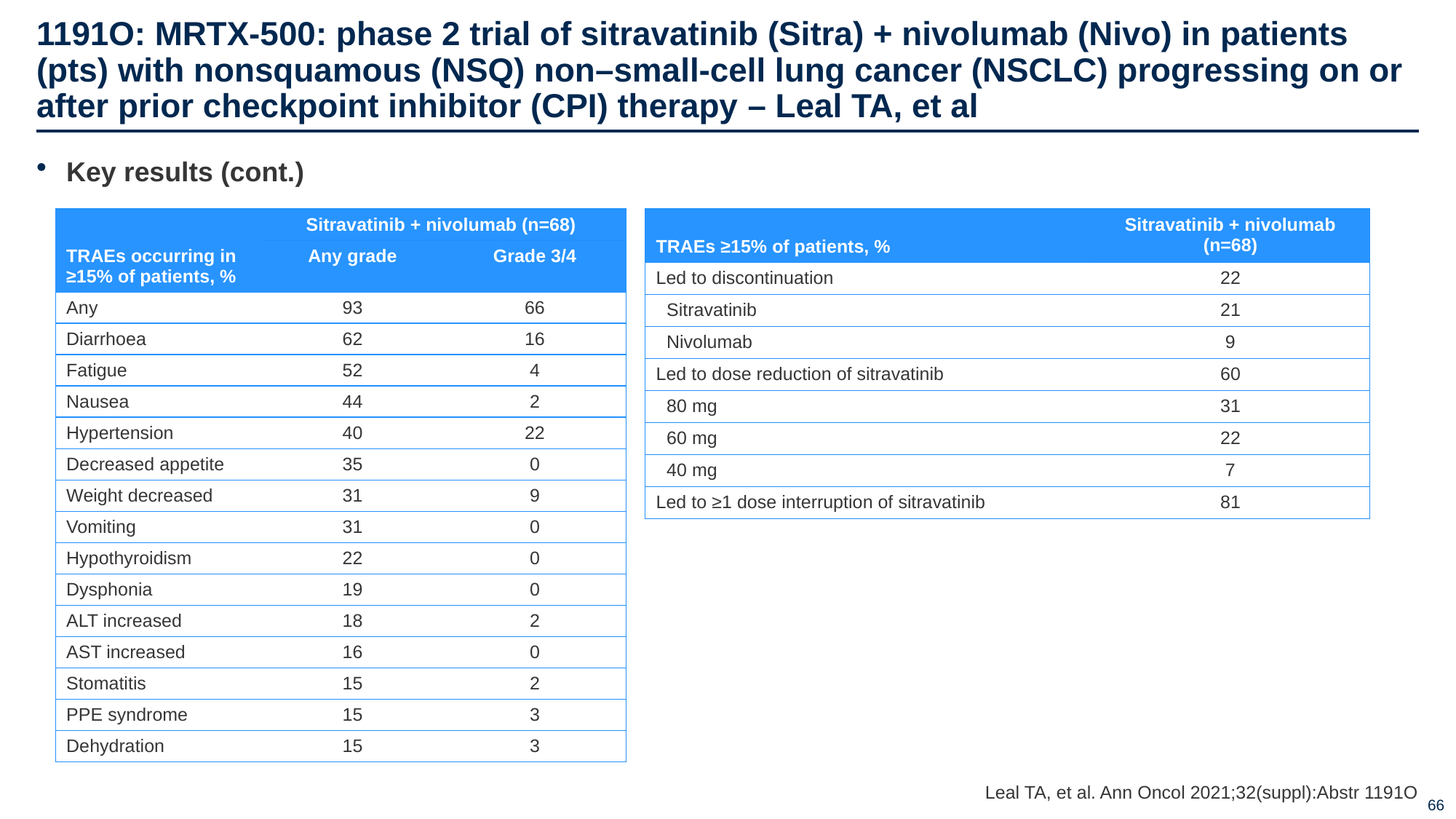

# 1191O: MRTX-500: phase 2 trial of sitravatinib (Sitra) + nivolumab (Nivo) in patients (pts) with nonsquamous (NSQ) non–small-cell lung cancer (NSCLC) progressing on or after prior checkpoint inhibitor (CPI) therapy – Leal TA, et al
Key results (cont.)
| TRAEs occurring in ≥15% of patients, % | Sitravatinib + nivolumab (n=68) |  |
| --- | --- | --- |
|  | Any grade | Grade 3/4 |
| Any | 93 | 66 |
| Diarrhoea | 62 | 16 |
| Fatigue | 52 | 4 |
| Nausea | 44 | 2 |
| Hypertension | 40 | 22 |
| Decreased appetite | 35 | 0 |
| Weight decreased | 31 | 9 |
| Vomiting | 31 | 0 |
| Hypothyroidism | 22 | 0 |
| Dysphonia | 19 | 0 |
| ALT increased | 18 | 2 |
| AST increased | 16 | 0 |
| Stomatitis | 15 | 2 |
| PPE syndrome | 15 | 3 |
| Dehydration | 15 | 3 |
| TRAEs ≥15% of patients, % | Sitravatinib + nivolumab (n=68) |
| --- | --- |
| Led to discontinuation | 22 |
| Sitravatinib | 21 |
| Nivolumab | 9 |
| Led to dose reduction of sitravatinib | 60 |
| 80 mg | 31 |
| 60 mg | 22 |
| 40 mg | 7 |
| Led to ≥1 dose interruption of sitravatinib | 81 |
Leal TA, et al. Ann Oncol 2021;32(suppl):Abstr 1191O